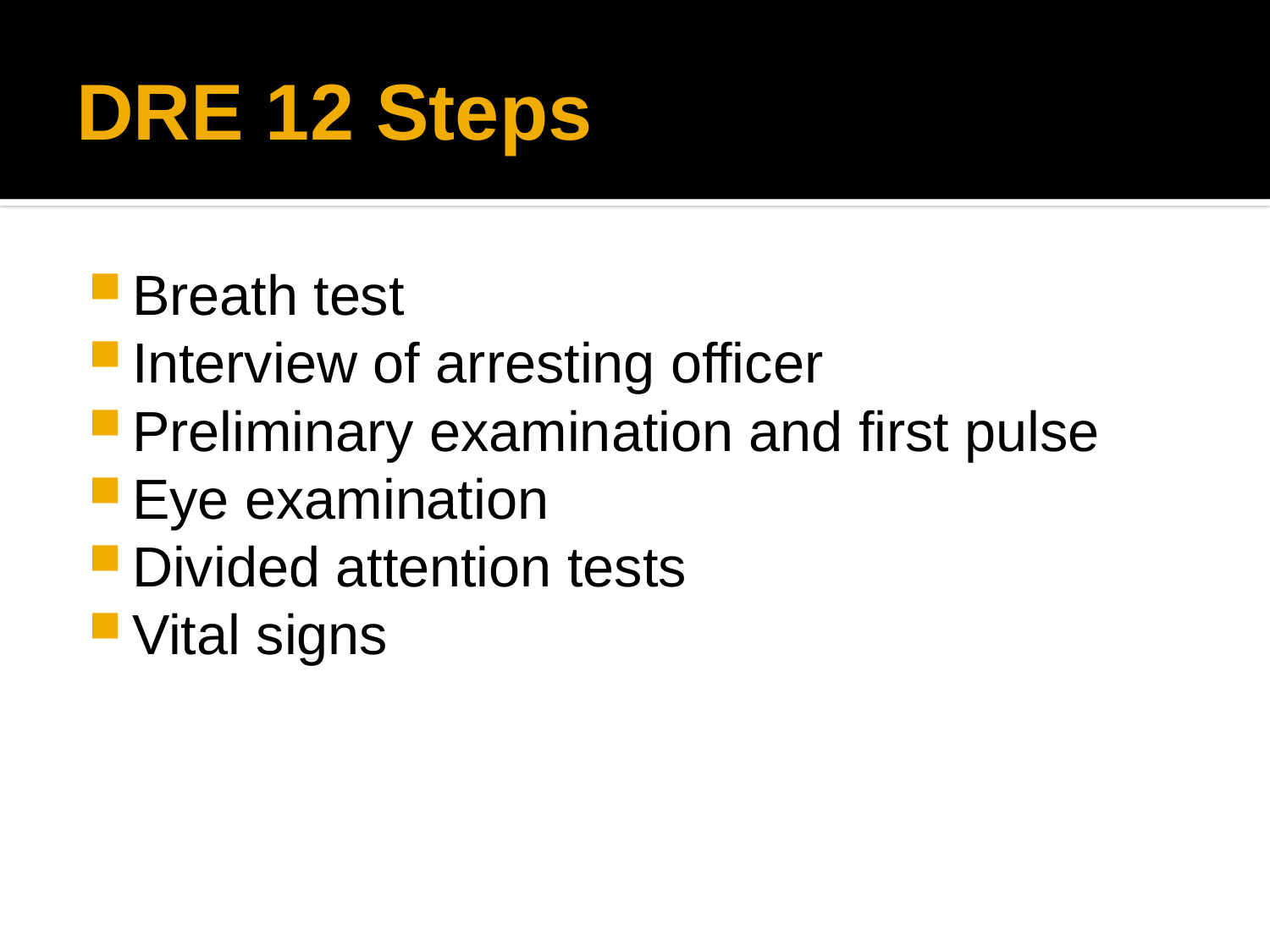

# DRE 12 Steps
Breath test
Interview of arresting officer
Preliminary examination and first pulse
Eye examination
Divided attention tests
Vital signs